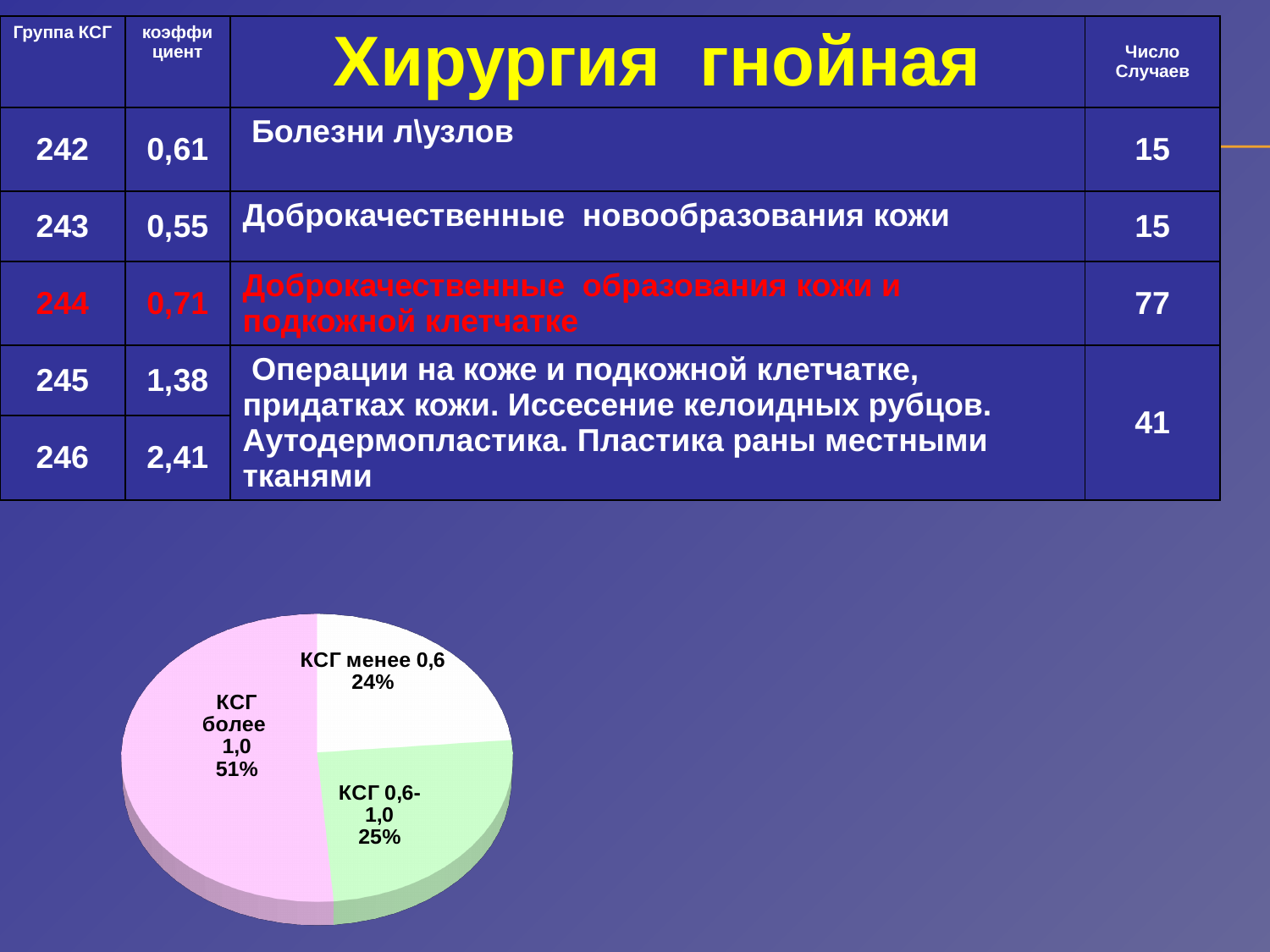

| Группа КСГ | коэффициент | Хирургия гнойная | Число Случаев |
| --- | --- | --- | --- |
| 242 | 0,61 | Болезни л\узлов | 15 |
| 243 | 0,55 | Доброкачественные новообразования кожи | 15 |
| 244 | 0,71 | Доброкачественные образования кожи и подкожной клетчатке | 77 |
| 245 | 1,38 | Операции на коже и подкожной клетчатке, придатках кожи. Иссесение келоидных рубцов. Аутодермопластика. Пластика раны местными тканями | 41 |
| 246 | 2,41 |  |  |

[unsupported chart]